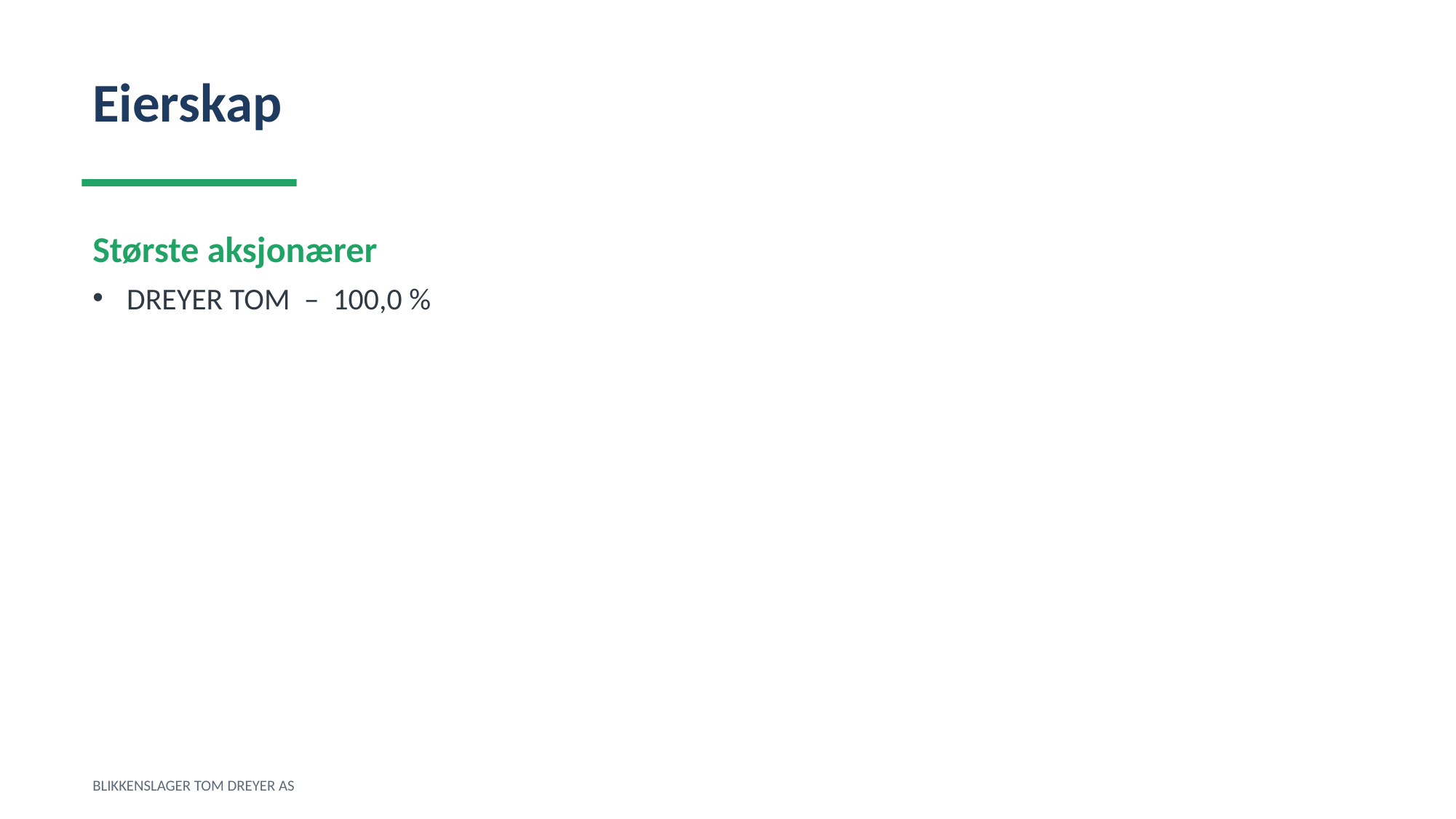

Eierskap

Største aksjonærer
DREYER TOM  –  100,0 %
BLIKKENSLAGER TOM DREYER AS